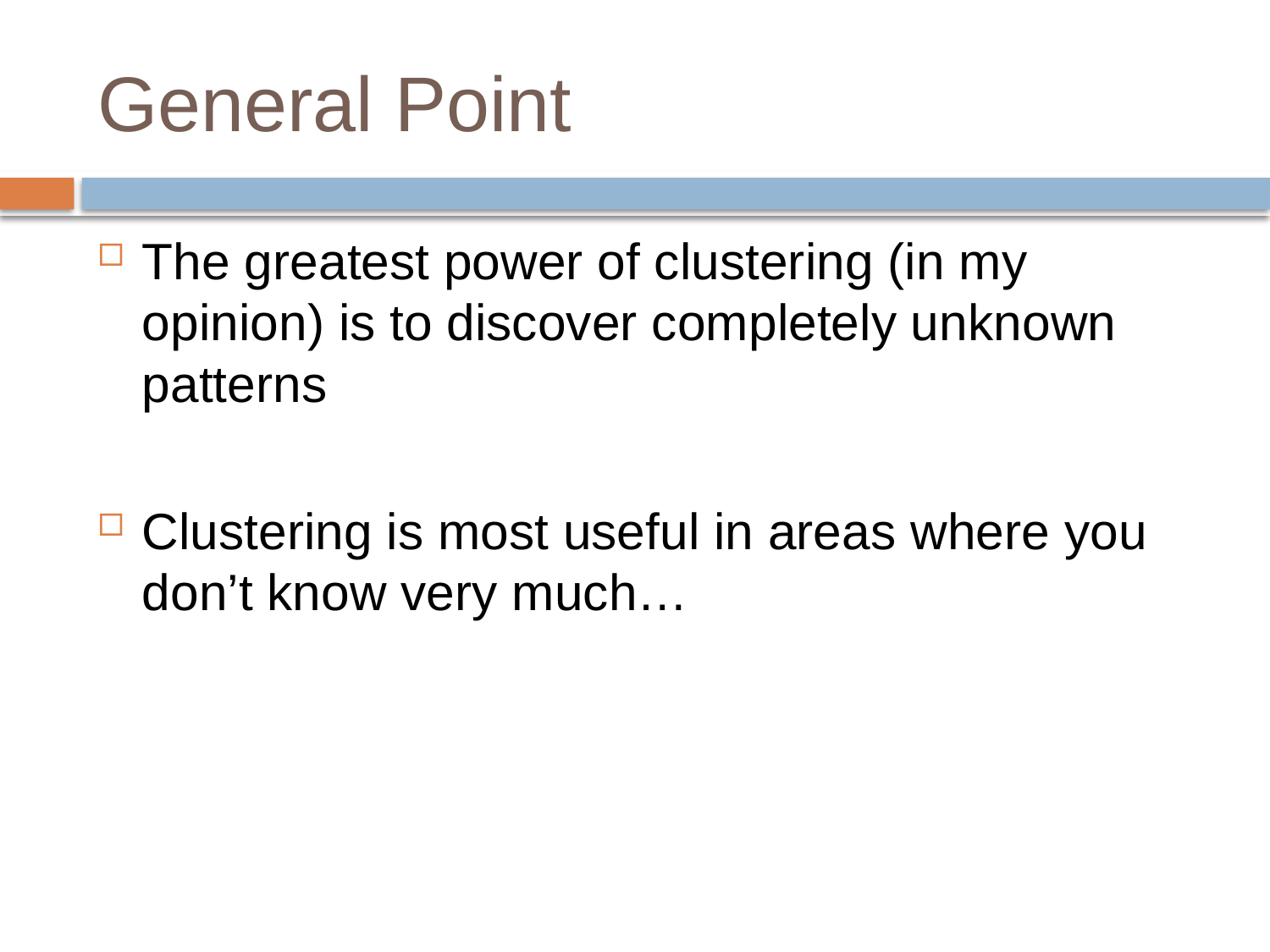

# General Point
The greatest power of clustering (in my opinion) is to discover completely unknown patterns

Clustering is most useful in areas where you don’t know very much…